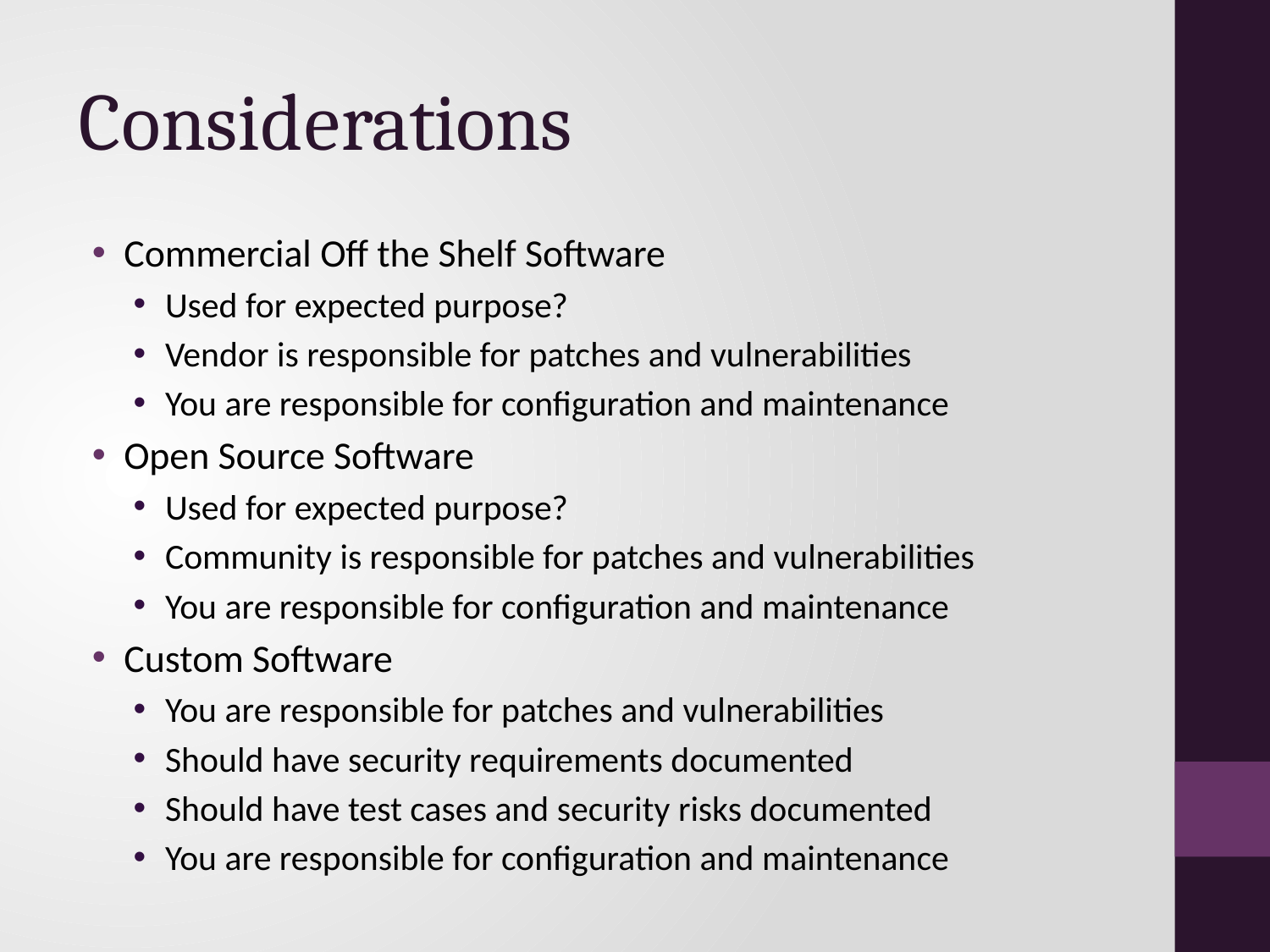

# Considerations
Commercial Off the Shelf Software
Used for expected purpose?
Vendor is responsible for patches and vulnerabilities
You are responsible for configuration and maintenance
Open Source Software
Used for expected purpose?
Community is responsible for patches and vulnerabilities
You are responsible for configuration and maintenance
Custom Software
You are responsible for patches and vulnerabilities
Should have security requirements documented
Should have test cases and security risks documented
You are responsible for configuration and maintenance